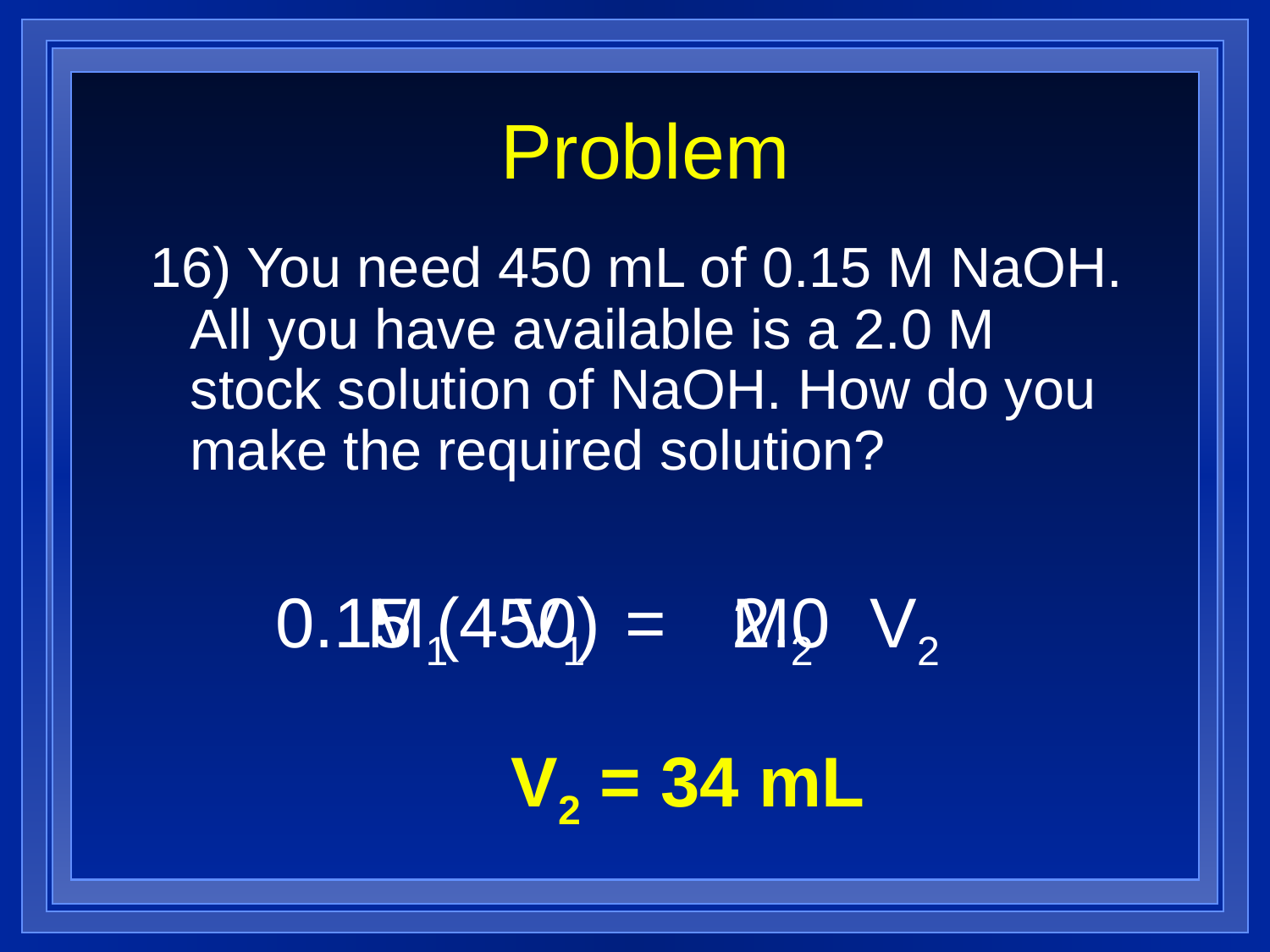

# Problem
16) You need 450 mL of 0.15 M NaOH. All you have available is a 2.0 M stock solution of NaOH. How do you make the required solution?
0.15
M1
(450)
=
V1
M2
2.0
V2
V2 = 34 mL